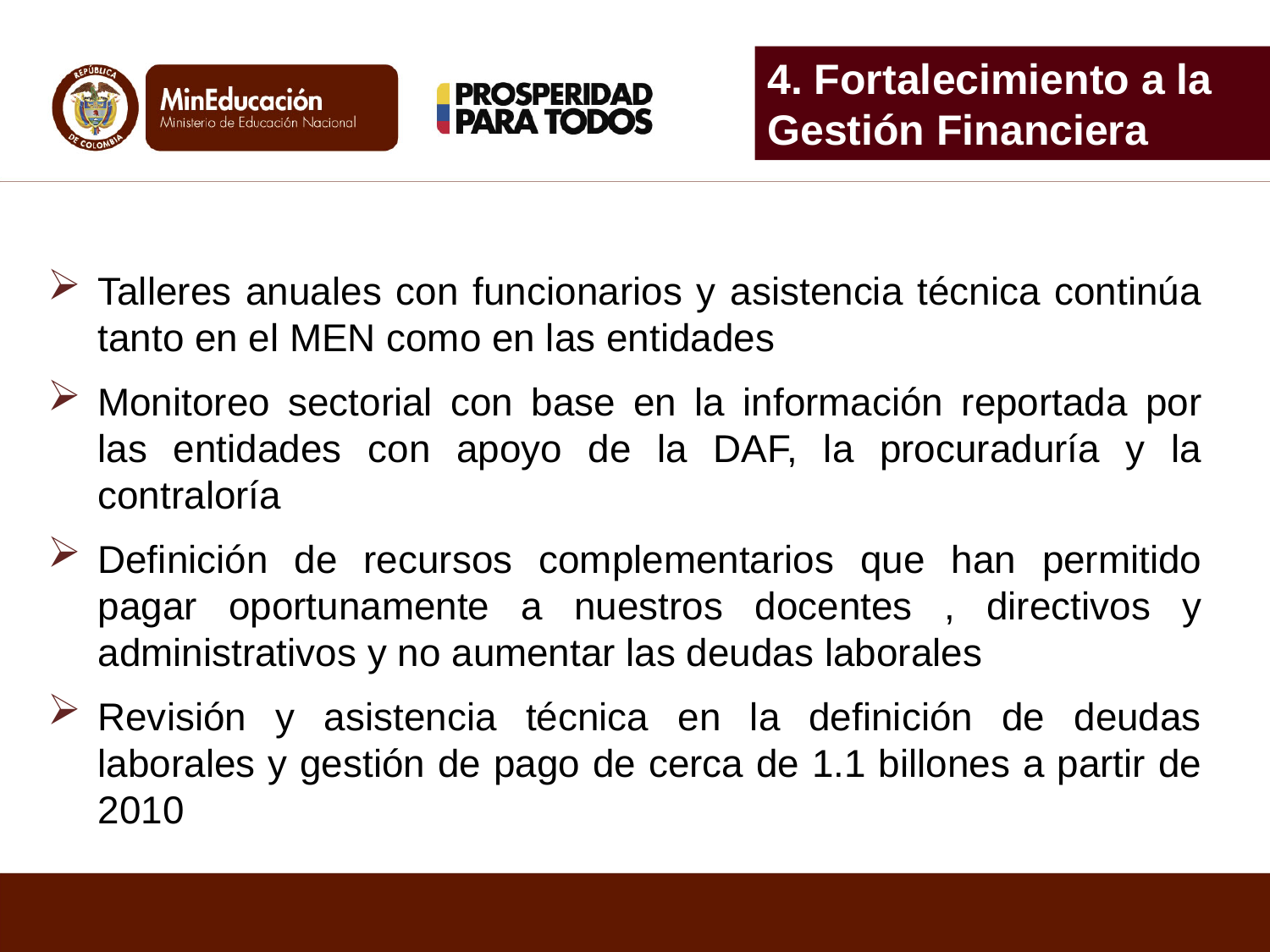

4. Fortalecimiento a la Gestión Financiera

Talleres anuales con funcionarios y asistencia técnica continúa tanto en el MEN como en las entidades
Monitoreo sectorial con base en la información reportada por las entidades con apoyo de la DAF, la procuraduría y la contraloría
Definición de recursos complementarios que han permitido pagar oportunamente a nuestros docentes , directivos y administrativos y no aumentar las deudas laborales
Revisión y asistencia técnica en la definición de deudas laborales y gestión de pago de cerca de 1.1 billones a partir de 2010